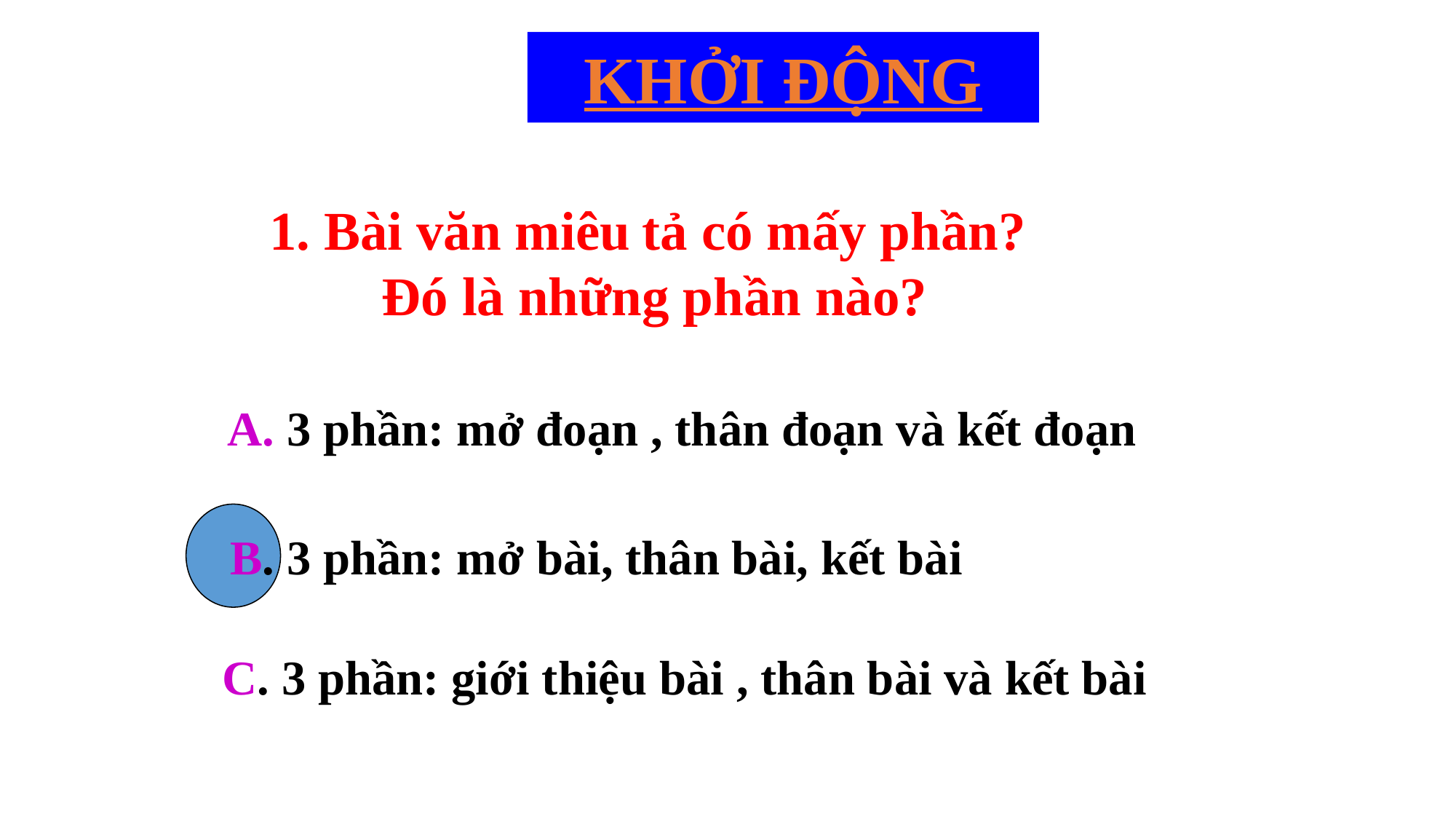

KHỞI ĐỘNG
1. Bài văn miêu tả có mấy phần?
 Đó là những phần nào?
A. 3 phần: mở đoạn , thân đoạn và kết đoạn

B. 3 phần: mở bài, thân bài, kết bài
C. 3 phần: giới thiệu bài , thân bài và kết bài